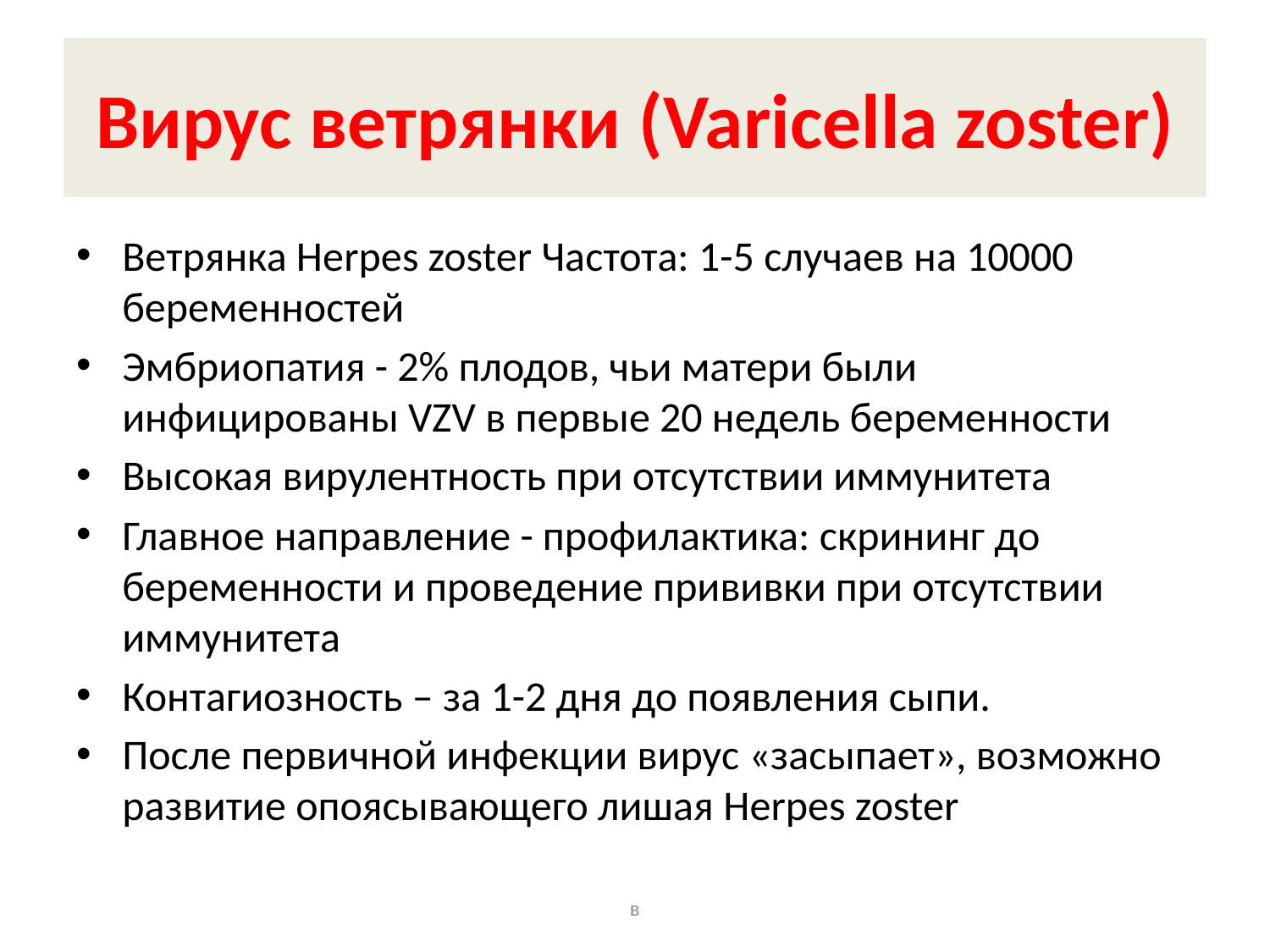

# Вирус ветрянки (Varicella zoster)
Ветрянка Herpes zoster Частота: 1-5 случаев на 10000 беременностей
Эмбриопатия - 2% плодов, чьи матери были инфицированы VZV в первые 20 недель беременности
Высокая вирулентность при отсутствии иммунитета
Главное направление - профилактика: скрининг до беременности и проведение прививки при отсутствии иммунитета
Контагиозность – за 1-2 дня до появления сыпи.
После первичной инфекции вирус «засыпает», возможно развитие опоясывающего лишая Herpes zoster
в